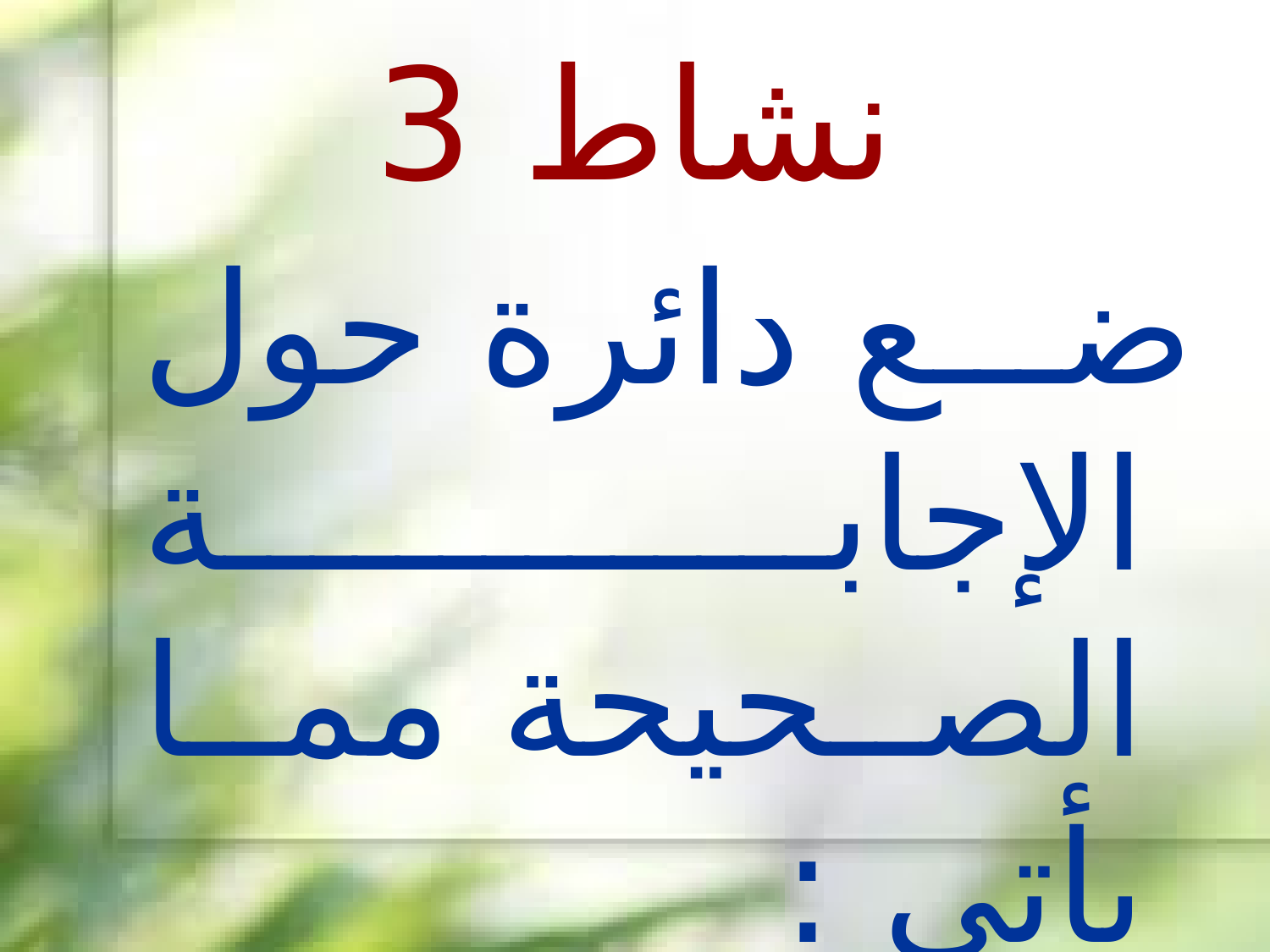

# نشاط 3
ضع دائرة حول الإجابة الصحيحة مما يأتي :